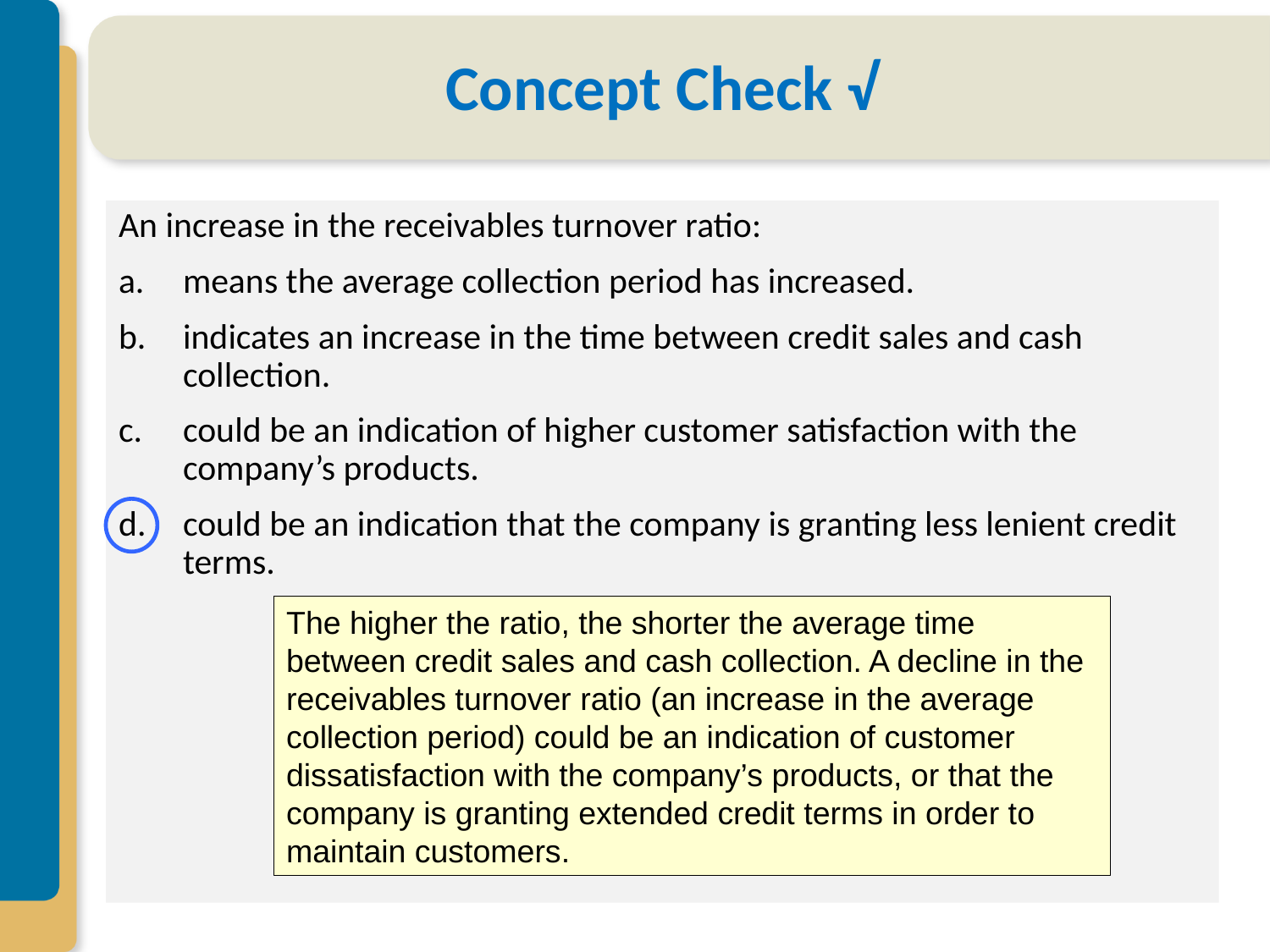

# Concept Check √
An increase in the receivables turnover ratio:
a.	means the average collection period has increased.
indicates an increase in the time between credit sales and cash collection.
could be an indication of higher customer satisfaction with the company’s products.
d.	could be an indication that the company is granting less lenient credit terms.

The higher the ratio, the shorter the average time between credit sales and cash collection. A decline in the receivables turnover ratio (an increase in the average collection period) could be an indication of customer dissatisfaction with the company’s products, or that the company is granting extended credit terms in order to maintain customers.